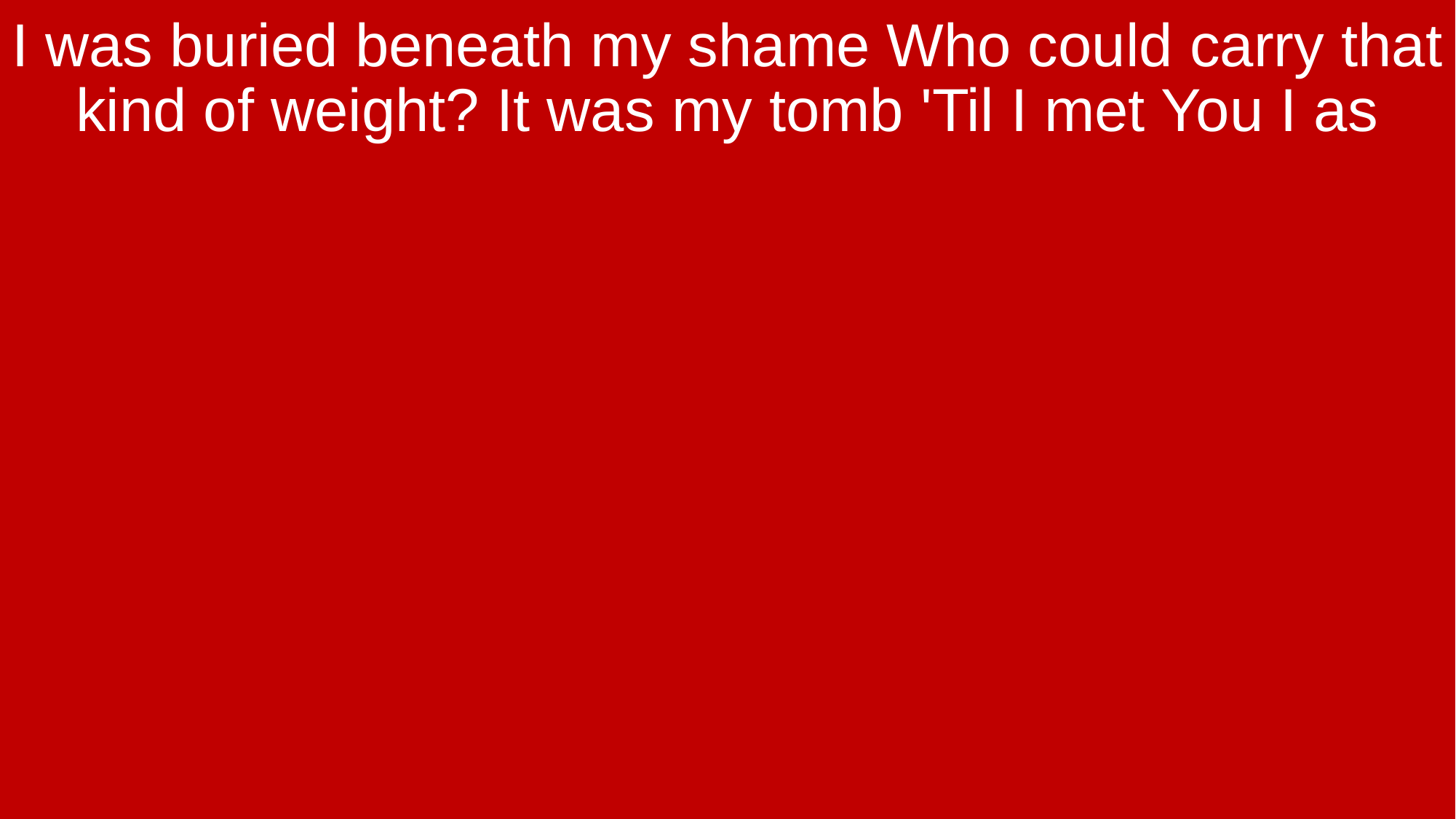

I was buried beneath my shame Who could carry that kind of weight? It was my tomb 'Til I met You I as